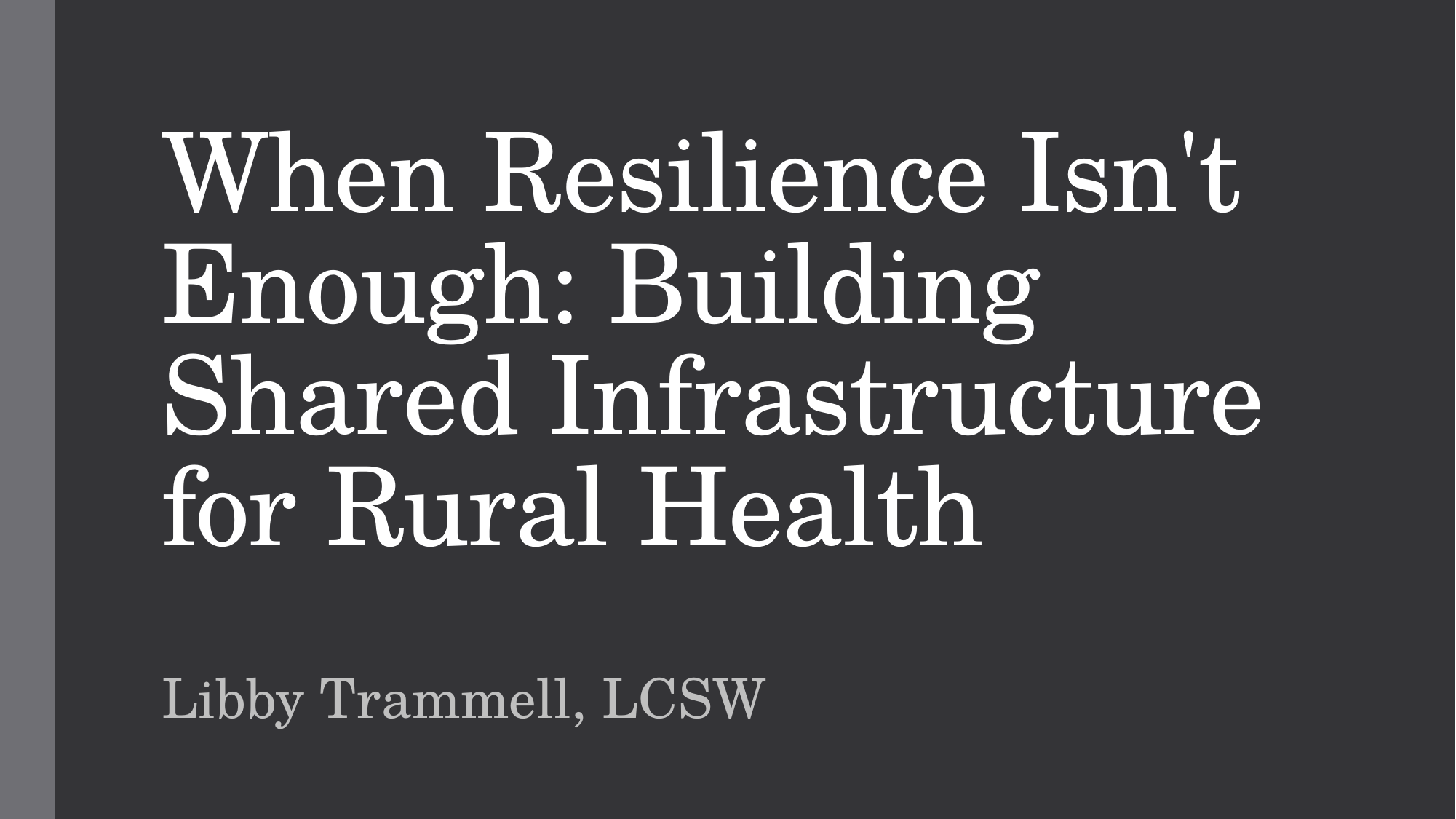

# When Resilience Isn't Enough: Building Shared Infrastructure for Rural Health

Libby Trammell, LCSW